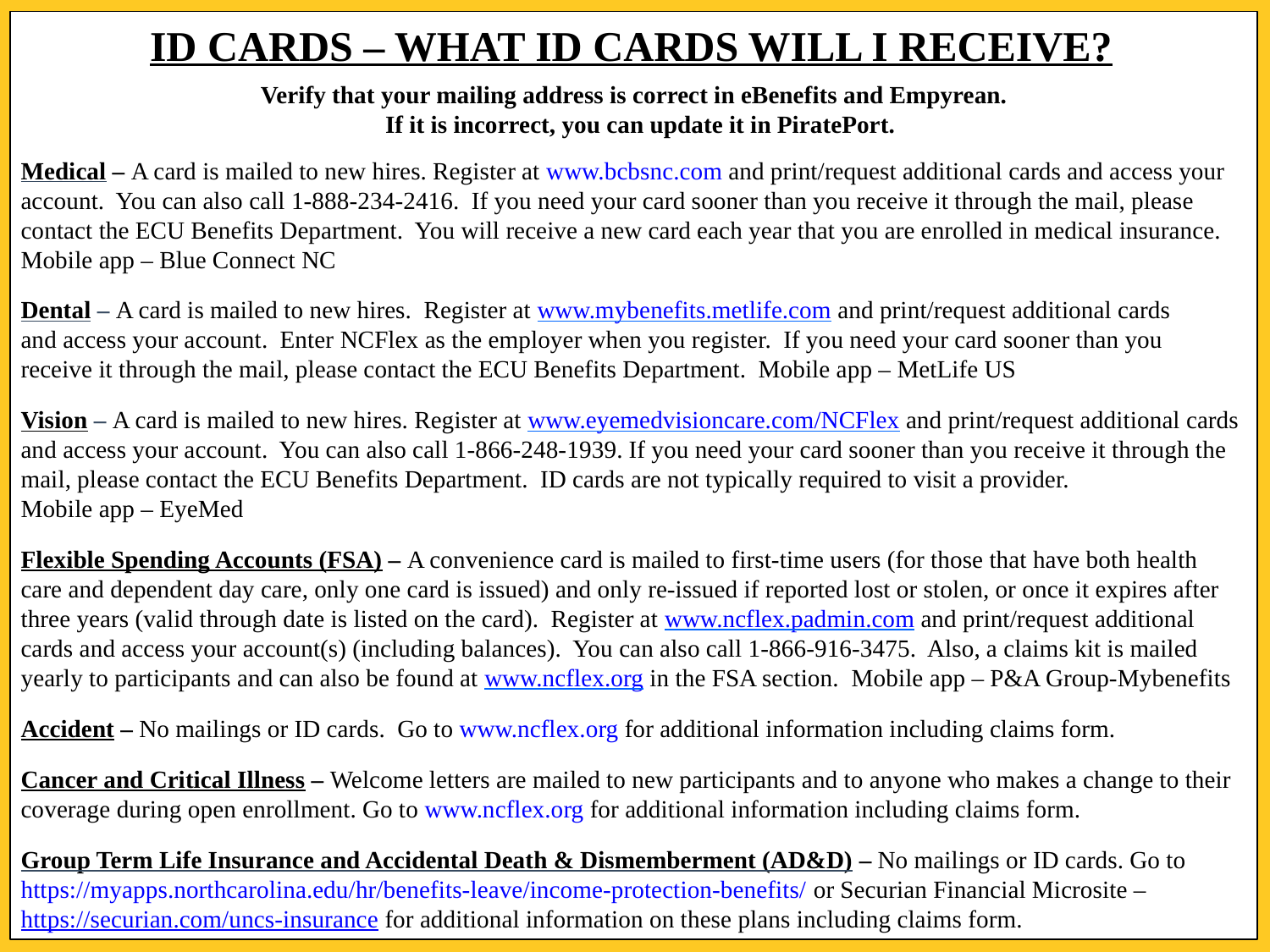

ID CARDS – WHAT ID CARDS WILL I RECEIVE?
Verify that your mailing address is correct in eBenefits and Empyrean.
If it is incorrect, you can update it in PiratePort.

Medical – A card is mailed to new hires. Register at www.bcbsnc.com and print/request additional cards and access your account.  You can also call 1-888-234-2416.  If you need your card sooner than you receive it through the mail, please contact the ECU Benefits Department.  You will receive a new card each year that you are enrolled in medical insurance.  Mobile app – Blue Connect NC

Dental – A card is mailed to new hires.  Register at www.mybenefits.metlife.com and print/request additional cards and access your account.  Enter NCFlex as the employer when you register.  If you need your card sooner than you receive it through the mail, please contact the ECU Benefits Department.  Mobile app – MetLife US

Vision – A card is mailed to new hires. Register at www.eyemedvisioncare.com/NCFlex and print/request additional cards and access your account.  You can also call 1-866-248-1939. If you need your card sooner than you receive it through the mail, please contact the ECU Benefits Department.  ID cards are not typically required to visit a provider.
Mobile app – EyeMed

Flexible Spending Accounts (FSA) – A convenience card is mailed to first-time users (for those that have both health care and dependent day care, only one card is issued) and only re-issued if reported lost or stolen, or once it expires after three years (valid through date is listed on the card).  Register at www.ncflex.padmin.com and print/request additional cards and access your account(s) (including balances).  You can also call 1-866-916-3475.  Also, a claims kit is mailed yearly to participants and can also be found at www.ncflex.org in the FSA section.  Mobile app – P&A Group-Mybenefits

Accident – No mailings or ID cards.  Go to www.ncflex.org for additional information including claims form.

Cancer and Critical Illness – Welcome letters are mailed to new participants and to anyone who makes a change to their coverage during open enrollment. Go to www.ncflex.org for additional information including claims form.

Group Term Life Insurance and Accidental Death & Dismemberment (AD&D) – No mailings or ID cards. Go to https://myapps.northcarolina.edu/hr/benefits-leave/income-protection-benefits/ or Securian Financial Microsite – https://securian.com/uncs-insurance for additional information on these plans including claims form.